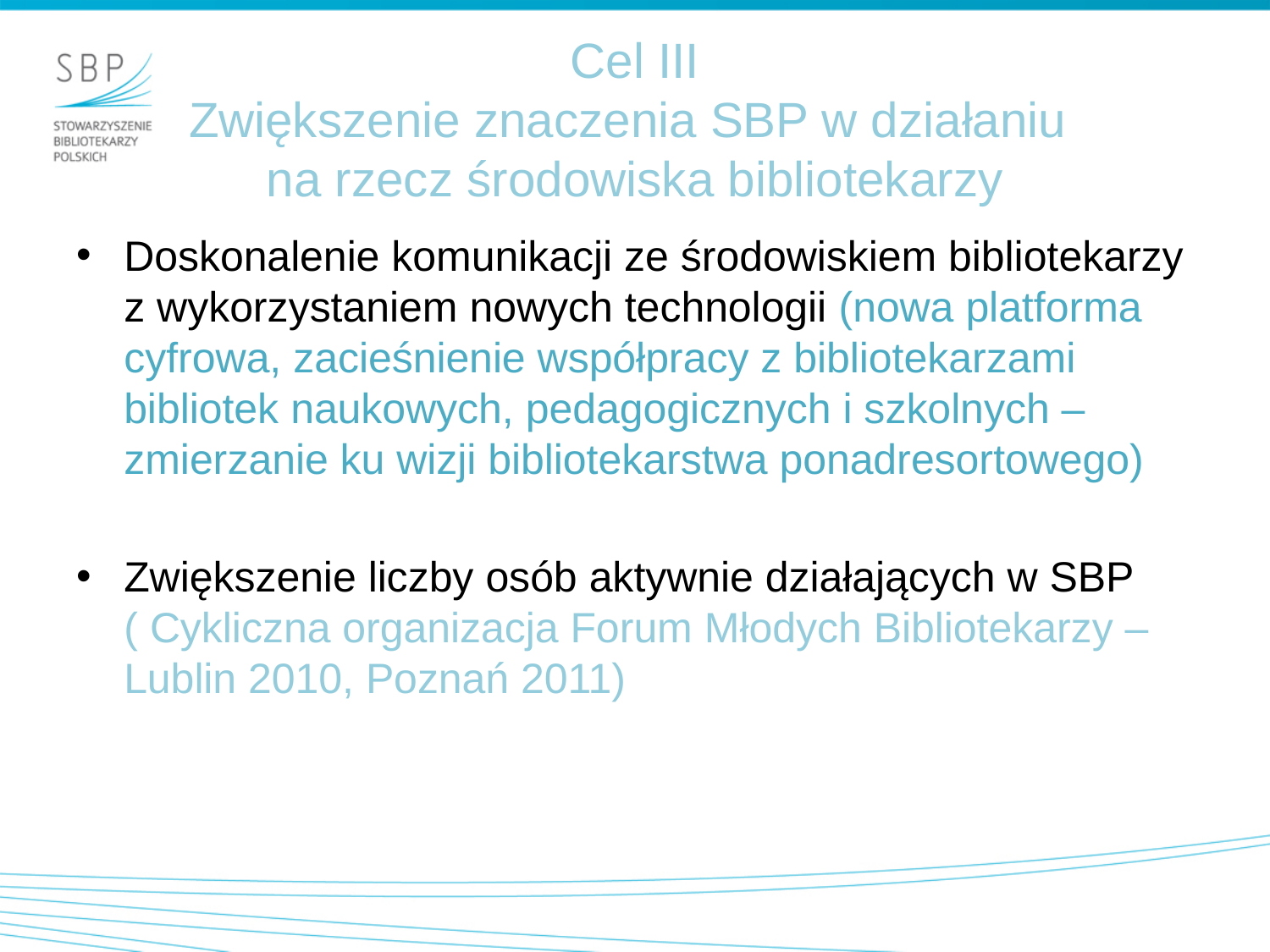

# Cel III Zwiększenie znaczenia SBP w działaniu na rzecz środowiska bibliotekarzy
Doskonalenie komunikacji ze środowiskiem bibliotekarzy z wykorzystaniem nowych technologii (nowa platforma cyfrowa, zacieśnienie współpracy z bibliotekarzami bibliotek naukowych, pedagogicznych i szkolnych – zmierzanie ku wizji bibliotekarstwa ponadresortowego)

Zwiększenie liczby osób aktywnie działających w SBP
( Cykliczna organizacja Forum Młodych Bibliotekarzy – Lublin 2010, Poznań 2011)